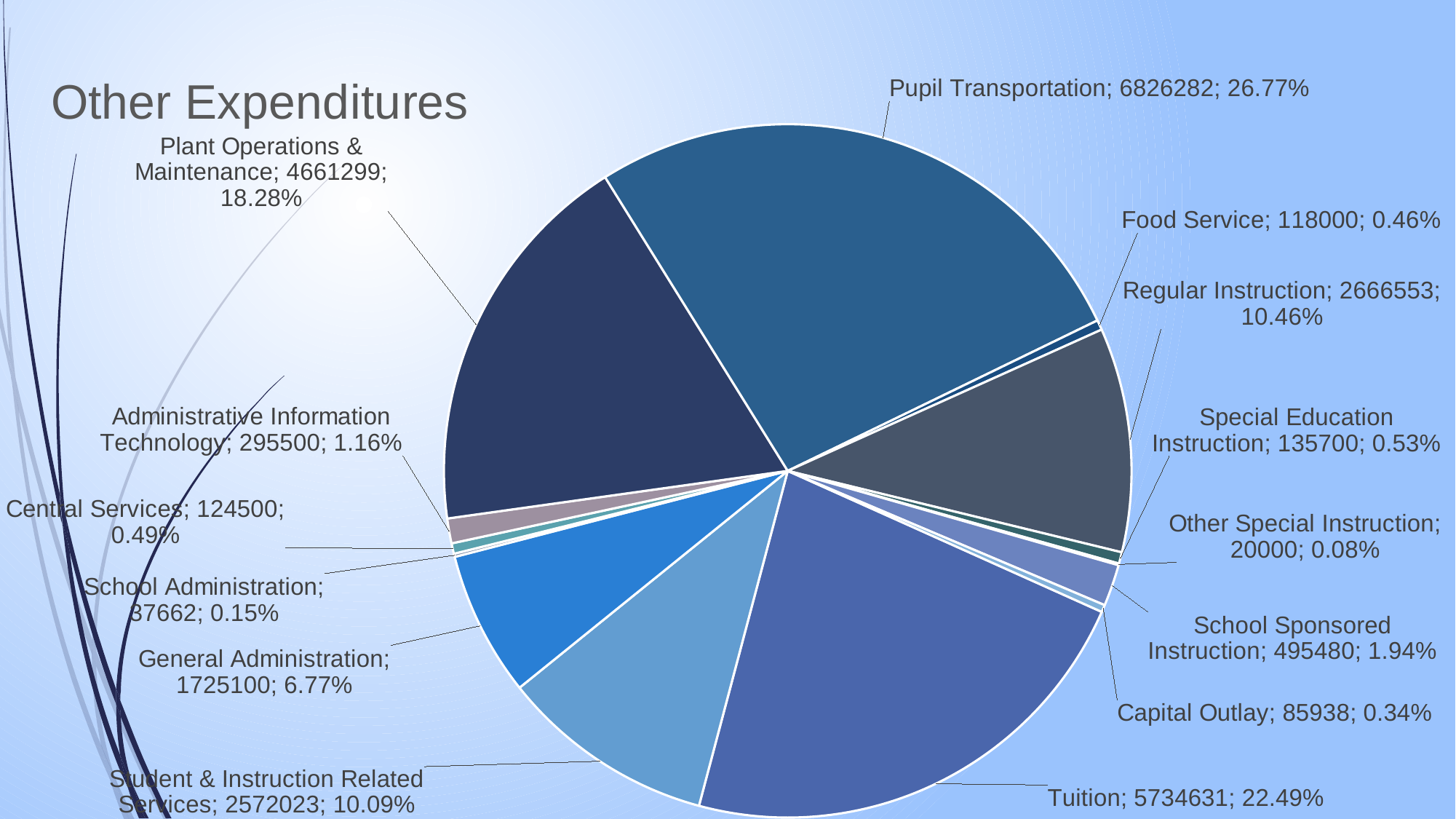

### Chart: Other Expenditures

| Category | Other Expenditures |
|---|---|
| Tuition | 5734631.0 |
| Student & Instruction Related Services | 2572023.0 |
| General Administration | 1725100.0 |
| School Administration | 37662.0 |
| Central Services | 124500.0 |
| Administrative Information Technology | 295500.0 |
| Plant Operations & Maintenance | 4661299.0 |
| Pupil Transportation | 6826282.0 |
| Food Service | 118000.0 |
| Regular Instruction | 2666553.0 |
| Special Education Instruction | 135700.0 |
| Other Special Instruction | 20000.0 |
| School Sponsored Instruction | 495480.0 |
| Capital Outlay | 85938.0 |